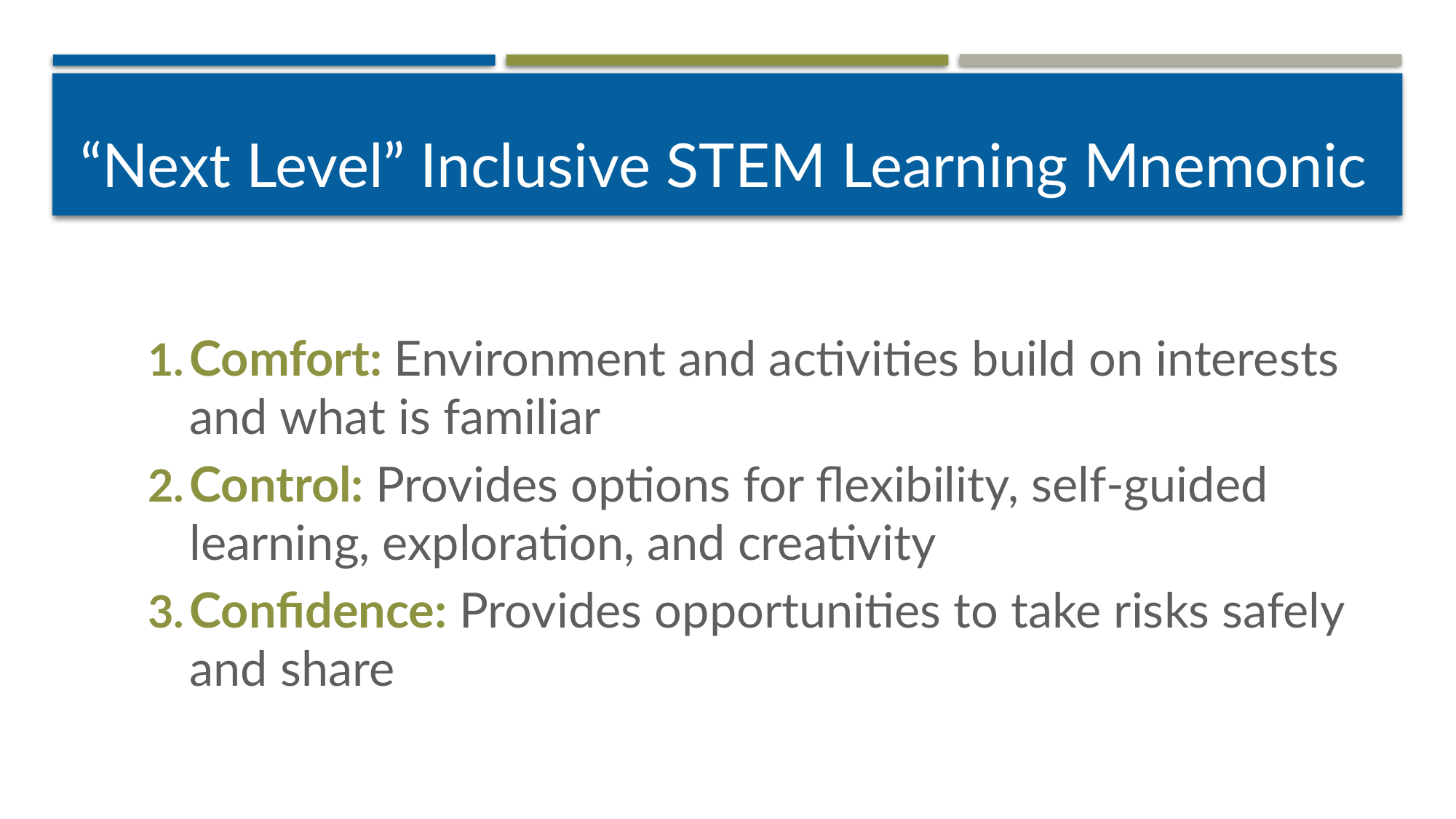

# “Next Level” Inclusive STEM Learning Mnemonic
Comfort: Environment and activities build on interests and what is familiar
Control: Provides options for flexibility, self-guided learning, exploration, and creativity
Confidence: Provides opportunities to take risks safely and share